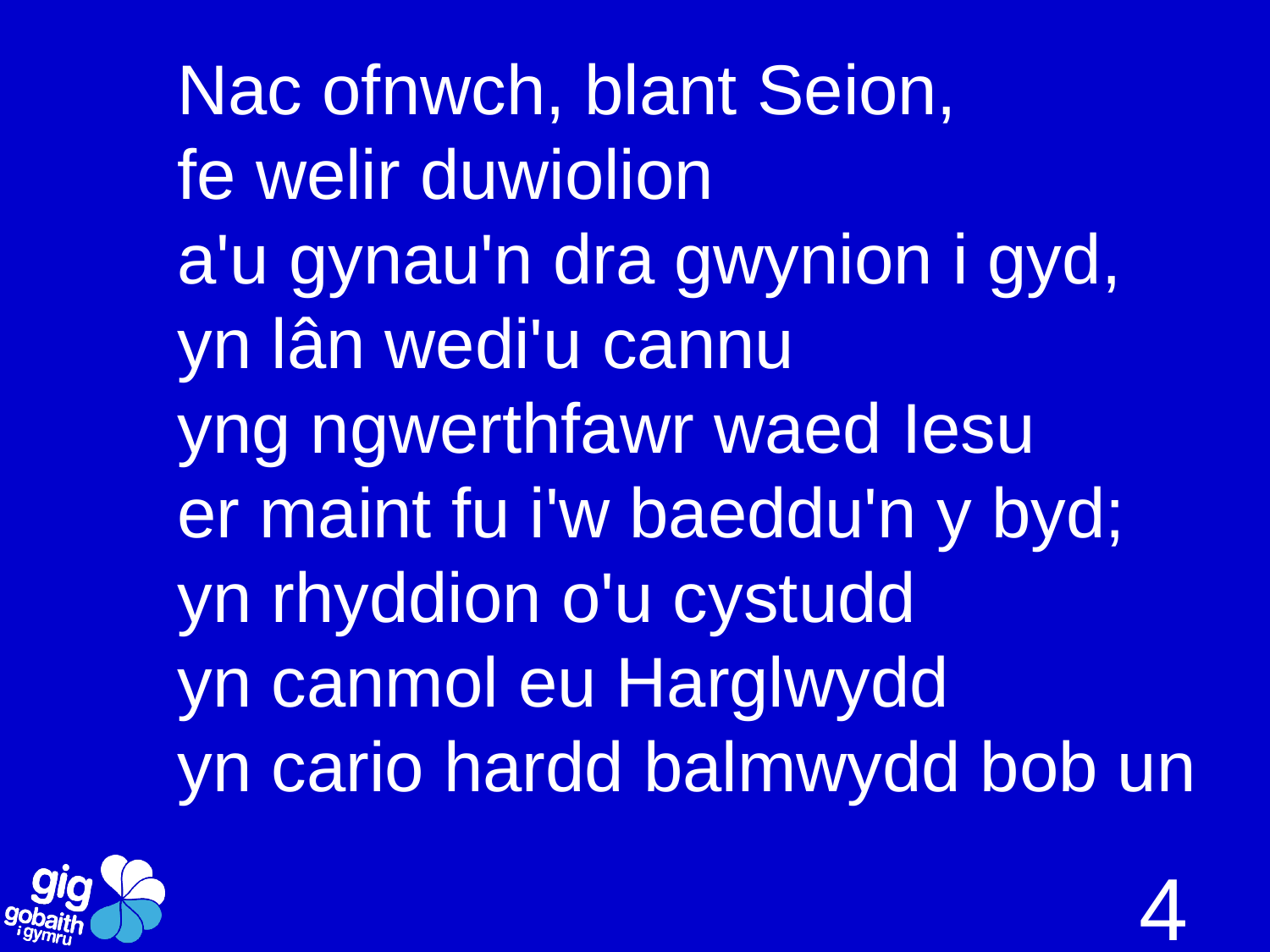

Nac ofnwch, blant Seion,
fe welir duwiolion
a'u gynau'n dra gwynion i gyd,
yn lân wedi'u cannu
yng ngwerthfawr waed Iesu
er maint fu i'w baeddu'n y byd;
yn rhyddion o'u cystudd
yn canmol eu Harglwydd
yn cario hardd balmwydd bob un
4